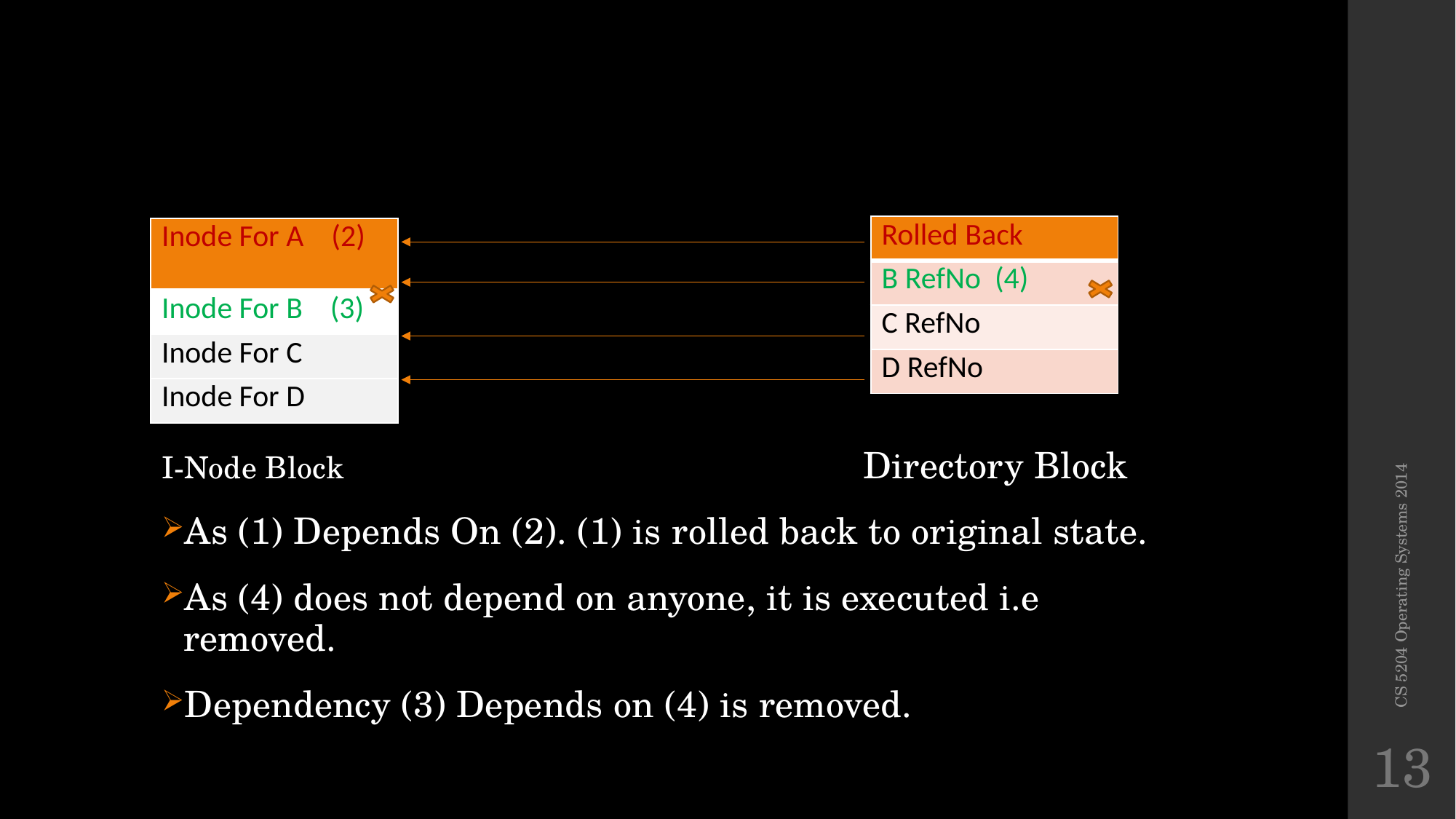

#
| Rolled Back |
| --- |
| B RefNo (4) |
| C RefNo |
| D RefNo |

I-Node Block					      Directory Block
As (1) Depends On (2). (1) is rolled back to original state.
As (4) does not depend on anyone, it is executed i.e removed.
Dependency (3) Depends on (4) is removed.

| Inode For A (2) |
| --- |
| Inode For B (3) |
| Inode For C |
| Inode For D |

CS 5204 Operating Systems 2014
13